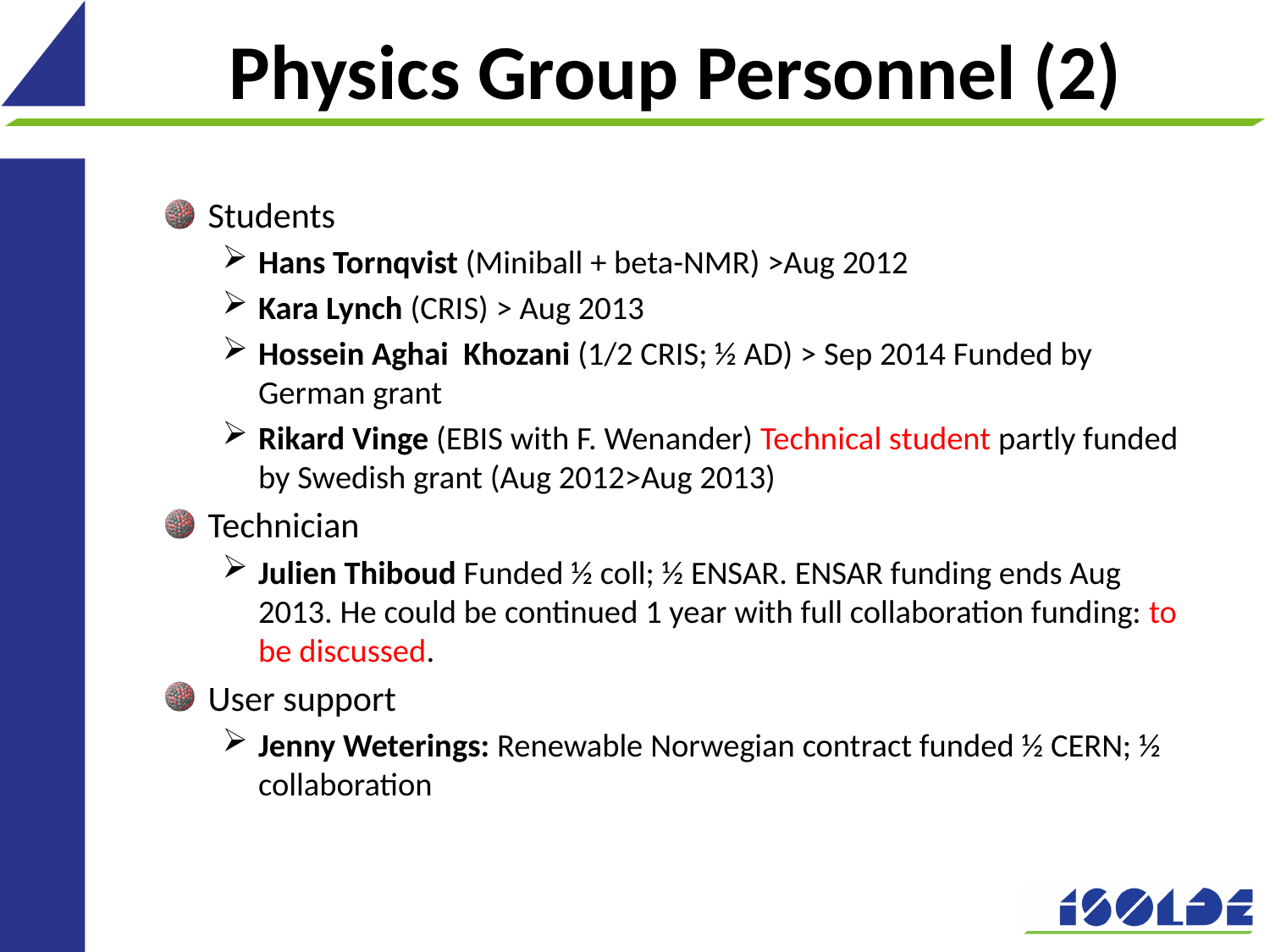

# Physics Group Personnel (2)
Students
Hans Tornqvist (Miniball + beta-NMR) >Aug 2012
Kara Lynch (CRIS) > Aug 2013
Hossein Aghai  Khozani (1/2 CRIS; ½ AD) > Sep 2014 Funded by German grant
Rikard Vinge (EBIS with F. Wenander) Technical student partly funded by Swedish grant (Aug 2012>Aug 2013)
Technician
Julien Thiboud Funded ½ coll; ½ ENSAR. ENSAR funding ends Aug 2013. He could be continued 1 year with full collaboration funding: to be discussed.
User support
Jenny Weterings: Renewable Norwegian contract funded ½ CERN; ½ collaboration

19